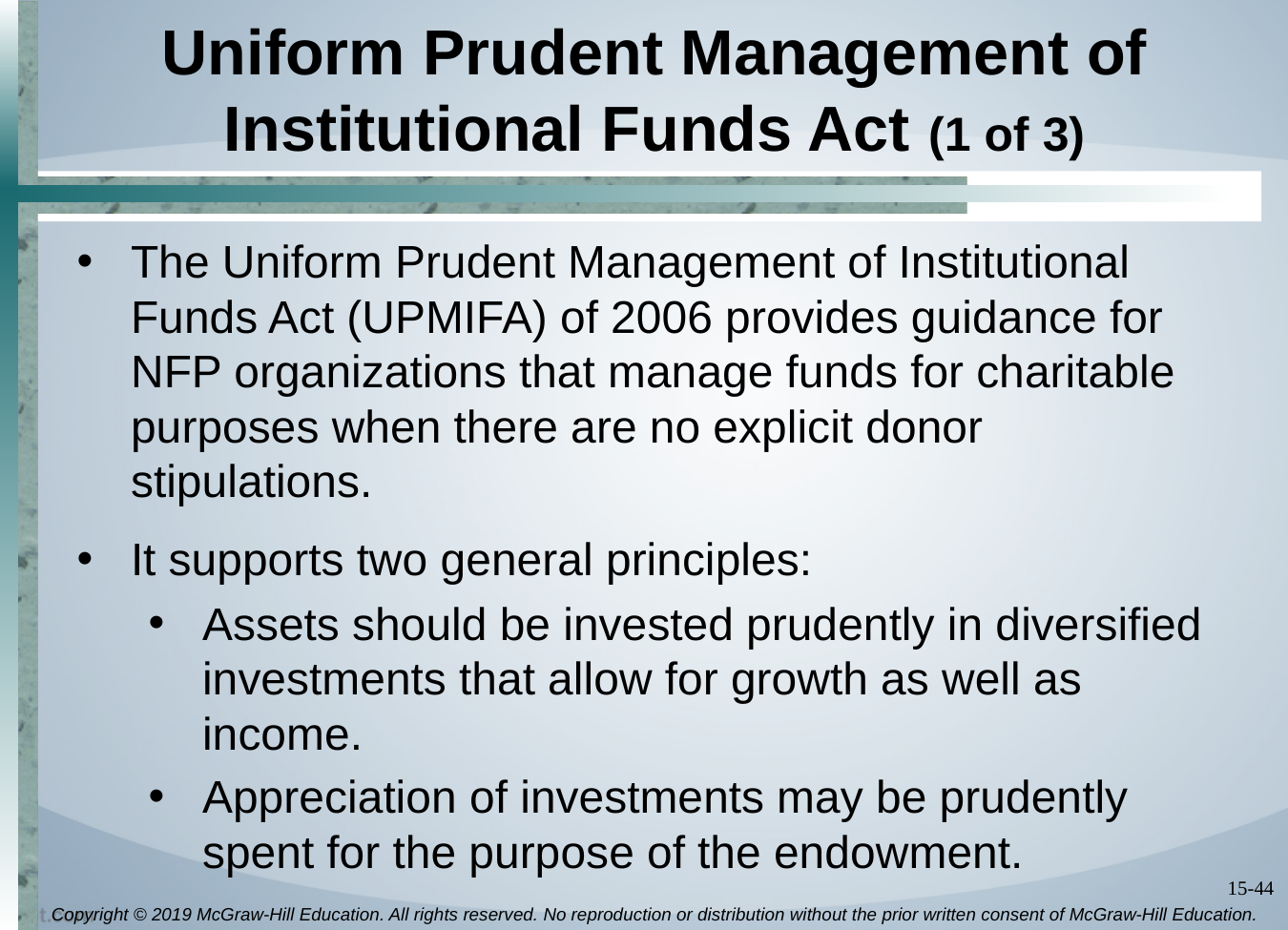

# Uniform Prudent Management of Institutional Funds Act (1 of 3)
The Uniform Prudent Management of Institutional Funds Act (UPMIFA) of 2006 provides guidance for NFP organizations that manage funds for charitable purposes when there are no explicit donor stipulations.
It supports two general principles:
Assets should be invested prudently in diversified investments that allow for growth as well as income.
Appreciation of investments may be prudently spent for the purpose of the endowment.